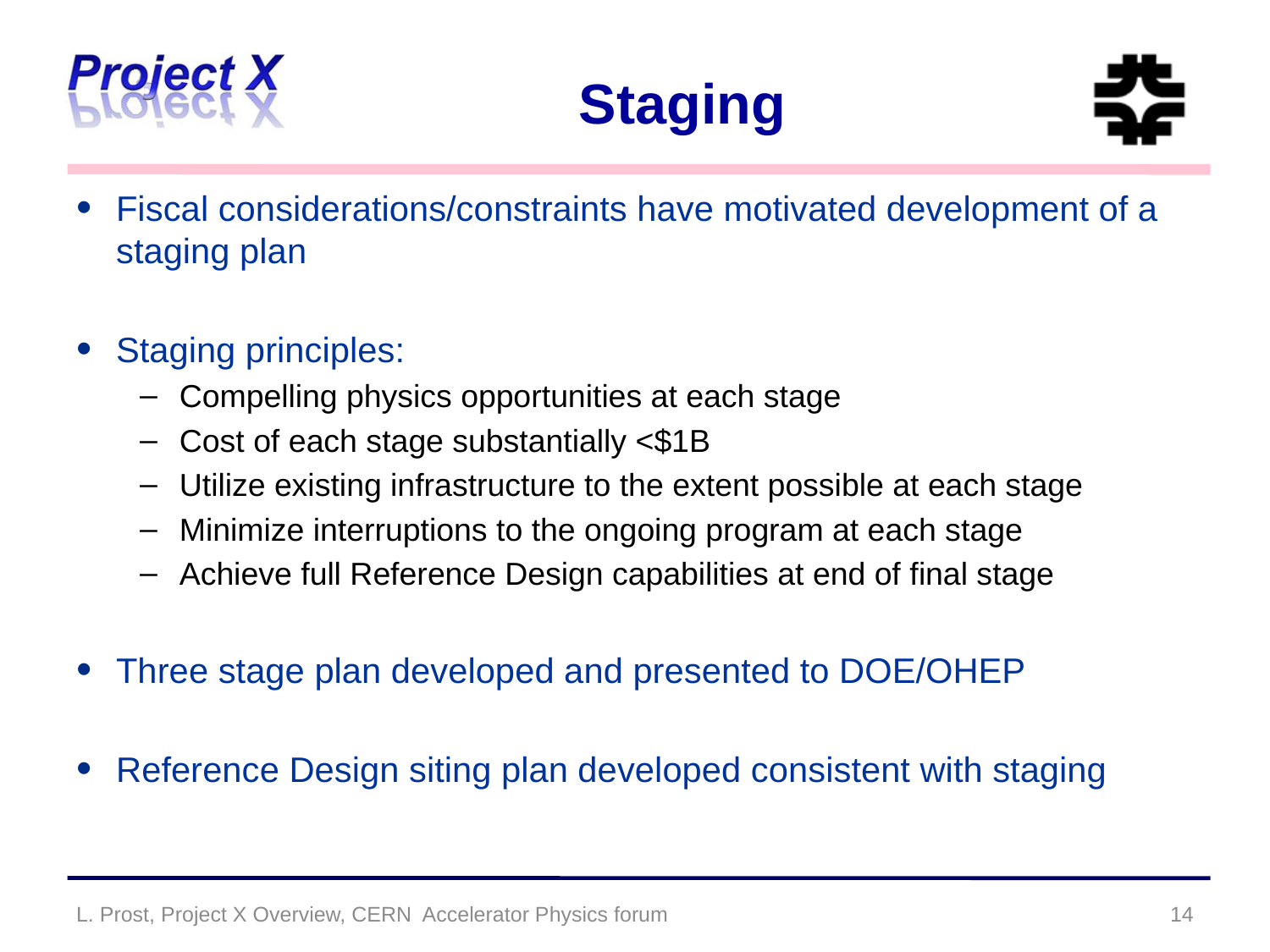

# Staging
Fiscal considerations/constraints have motivated development of a staging plan

Staging principles:
Compelling physics opportunities at each stage
Cost of each stage substantially <$1B
Utilize existing infrastructure to the extent possible at each stage
Minimize interruptions to the ongoing program at each stage
Achieve full Reference Design capabilities at end of final stage

Three stage plan developed and presented to DOE/OHEP

Reference Design siting plan developed consistent with staging

L. Prost, Project X Overview, CERN  Accelerator Physics forum
 14